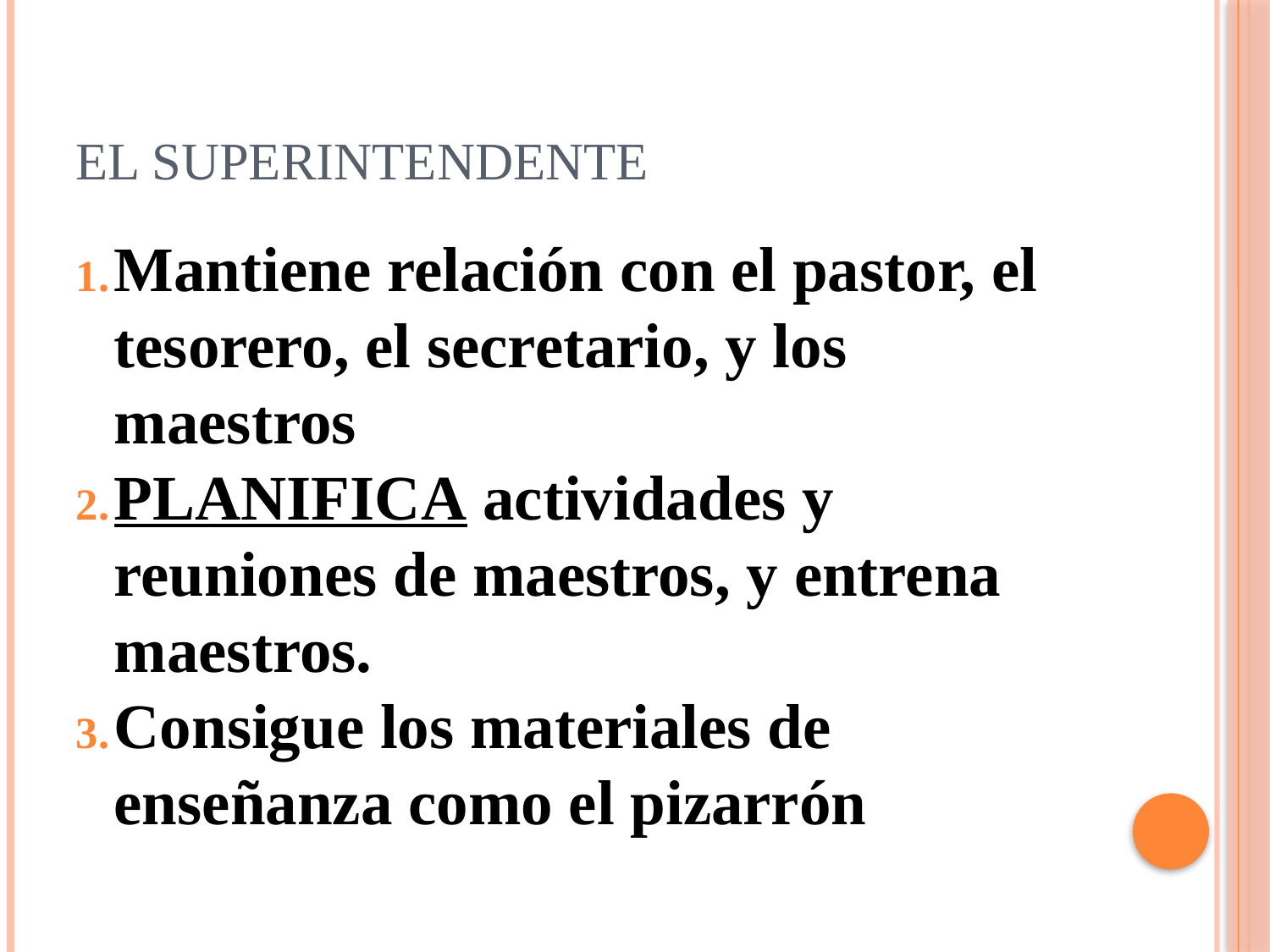

# El Superintendente
Mantiene relación con el pastor, el tesorero, el secretario, y los maestros
PLANIFICA actividades y reuniones de maestros, y entrena maestros.
Consigue los materiales de enseñanza como el pizarrón